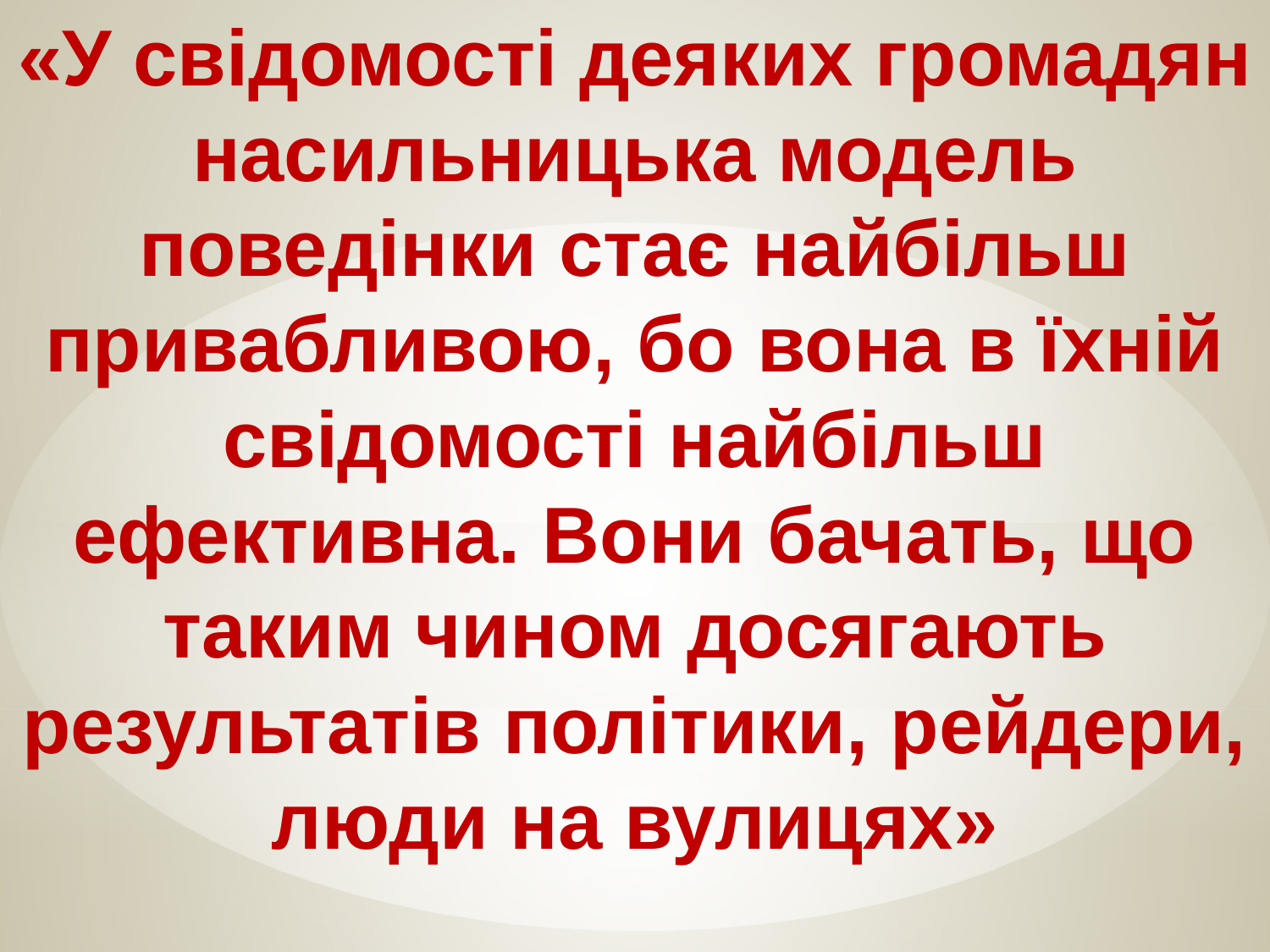

# «У свідомості деяких громадян насильницька модель поведінки стає найбільш привабливою, бо вона в їхній свідомості найбільш ефективна. Вони бачать, що таким чином досягають результатів політики, рейдери, люди на вулицях»